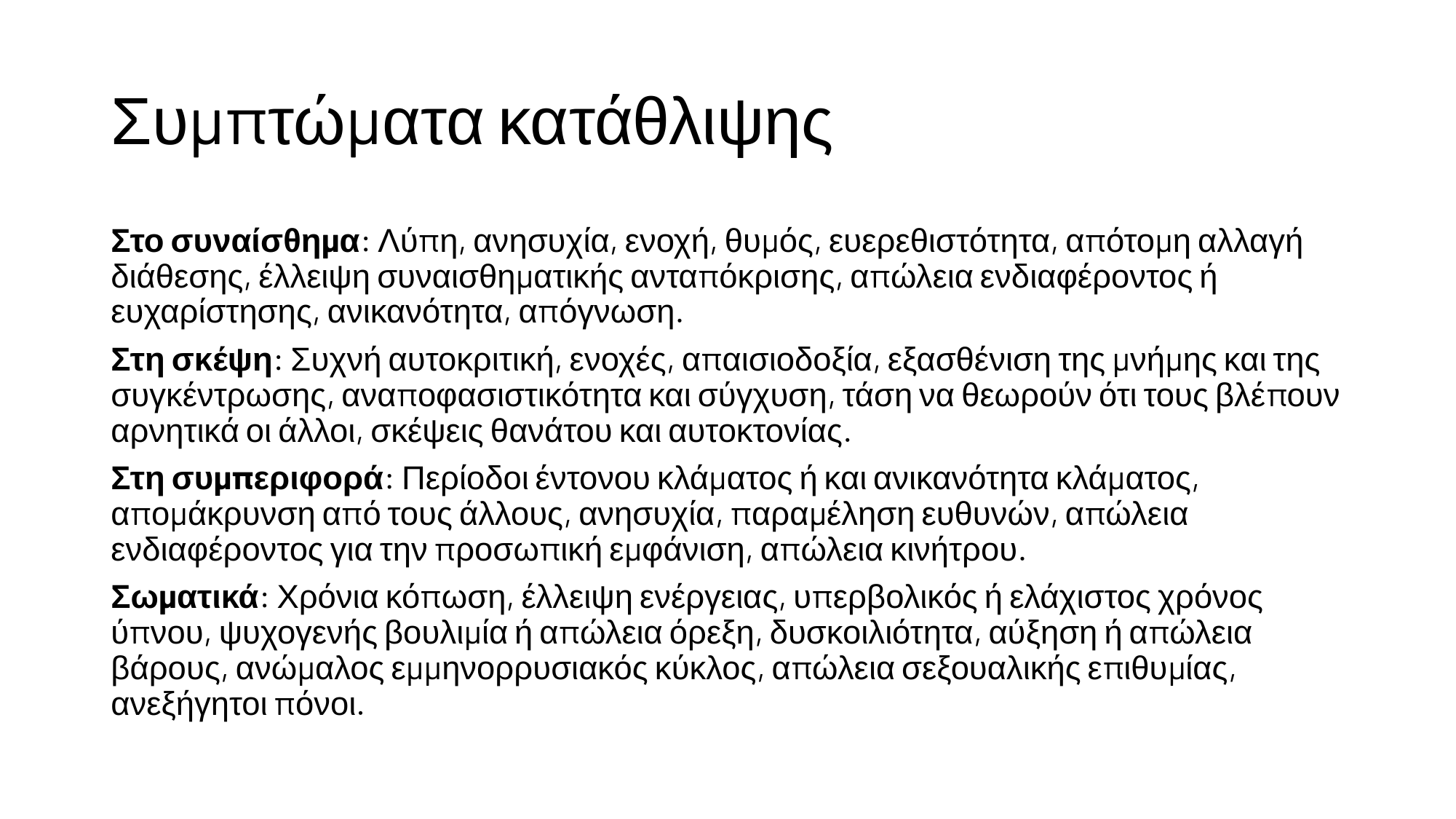

# Συμπτώματα κατάθλιψης
Στο συναίσθημα: Λύπη, ανησυχία, ενοχή, θυμός, ευερεθιστότητα, απότομη αλλαγή διάθεσης, έλλειψη συναισθηματικής ανταπόκρισης, απώλεια ενδιαφέροντος ή ευχαρίστησης, ανικανότητα, απόγνωση.
Στη σκέψη: Συχνή αυτοκριτική, ενοχές, απαισιοδοξία, εξασθένιση της μνήμης και της συγκέντρωσης, αναποφασιστικότητα και σύγχυση, τάση να θεωρούν ότι τους βλέπουν αρνητικά οι άλλοι, σκέψεις θανάτου και αυτοκτονίας.
Στη συμπεριφορά: Περίοδοι έντονου κλάματος ή και ανικανότητα κλάματος, απομάκρυνση από τους άλλους, ανησυχία, παραμέληση ευθυνών, απώλεια ενδιαφέροντος για την προσωπική εμφάνιση, απώλεια κινήτρου.
Σωματικά: Χρόνια κόπωση, έλλειψη ενέργειας, υπερβολικός ή ελάχιστος χρόνος ύπνου, ψυχογενής βουλιμία ή απώλεια όρεξη, δυσκοιλιότητα, αύξηση ή απώλεια βάρους, ανώμαλος εμμηνορρυσιακός κύκλος, απώλεια σεξουαλικής επιθυμίας, ανεξήγητοι πόνοι.